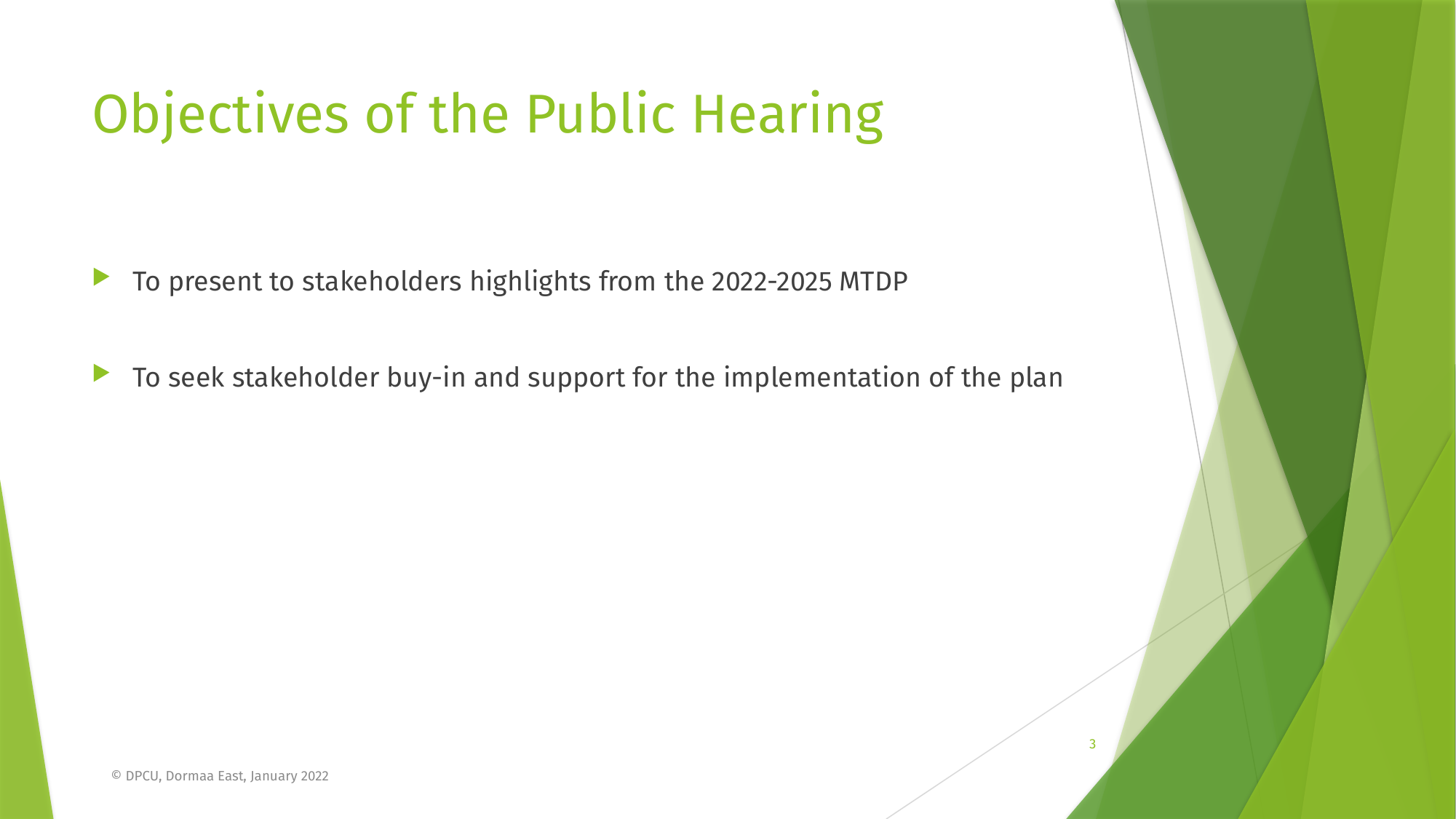

# Objectives of the Public Hearing
To present to stakeholders highlights from the 2022-2025 MTDP

To seek stakeholder buy-in and support for the implementation of the plan

3
© DPCU, Dormaa East, January 2022